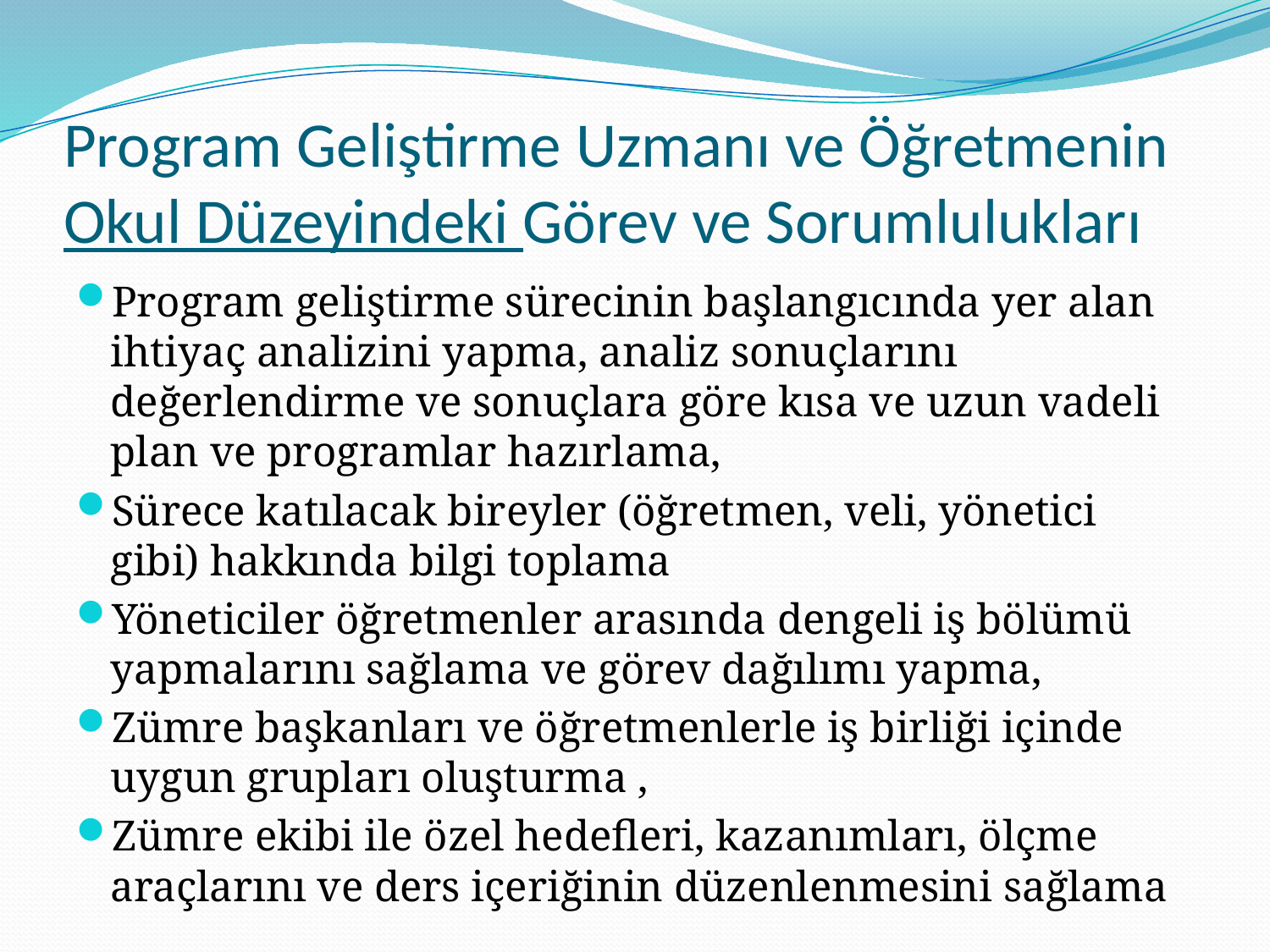

# Program Geliştirme Uzmanı ve Öğretmenin Okul Düzeyindeki Görev ve Sorumlulukları
Program geliştirme sürecinin başlangıcında yer alan ihtiyaç analizini yapma, analiz sonuçlarını değerlendirme ve sonuçlara göre kısa ve uzun vadeli plan ve programlar hazırlama,
Sürece katılacak bireyler (öğretmen, veli, yönetici gibi) hakkında bilgi toplama
Yöneticiler öğretmenler arasında dengeli iş bölümü yapmalarını sağlama ve görev dağılımı yapma,
Zümre başkanları ve öğretmenlerle iş birliği içinde uygun grupları oluşturma ,
Zümre ekibi ile özel hedefleri, kazanımları, ölçme araçlarını ve ders içeriğinin düzenlenmesini sağlama